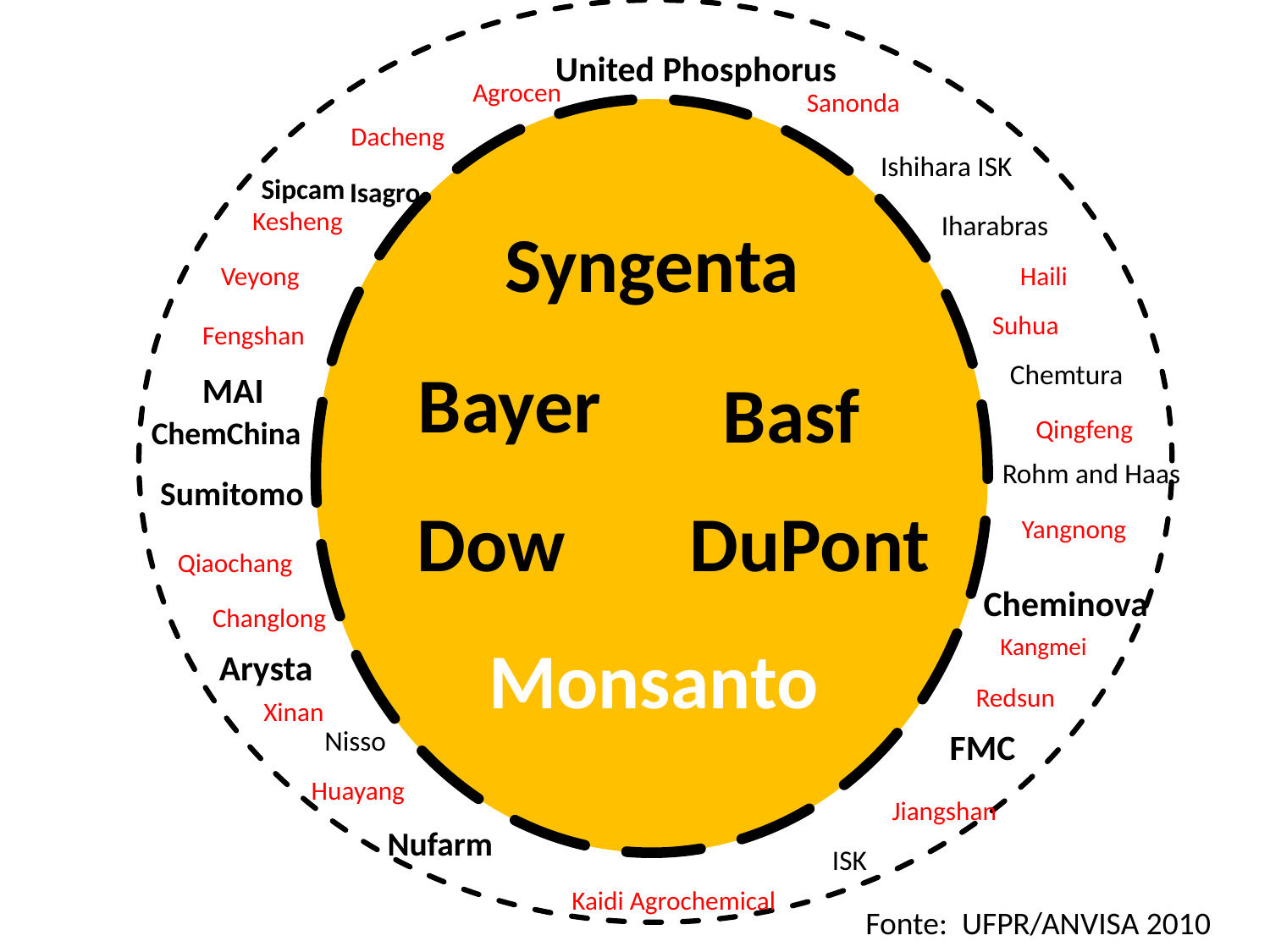

United Phosphorus
Agrocen
Sanonda

Dacheng
Ishihara ISK
Sipcam
Isagro
Kesheng
Iharabras
Syngenta
Veyong
Haili
Suhua
Fengshan
Bayer
Chemtura
Basf
MAI
ChemChina
Qingfeng
Rohm and Haas
Sumitomo
Dow
DuPont
Yangnong
Qiaochang
Cheminova
Changlong
Monsanto
Kangmei
Arysta
Redsun
Xinan
Nisso
FMC
 Huayang
Jiangshan
Nufarm
ISK
Kaidi Agrochemical
Fonte:  UFPR/ANVISA 2010